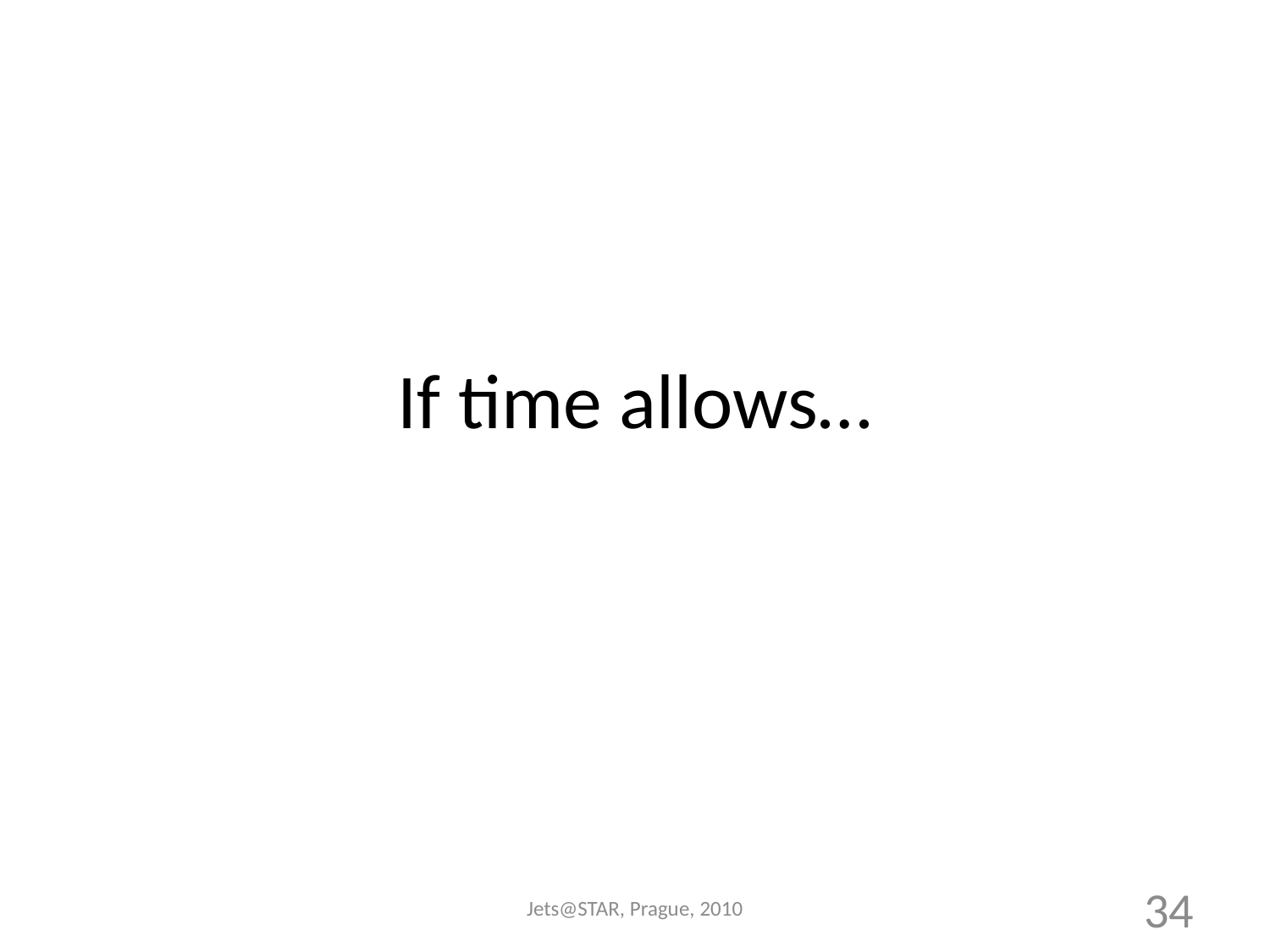

# If time allows…

Jets@STAR, Prague, 2010
34